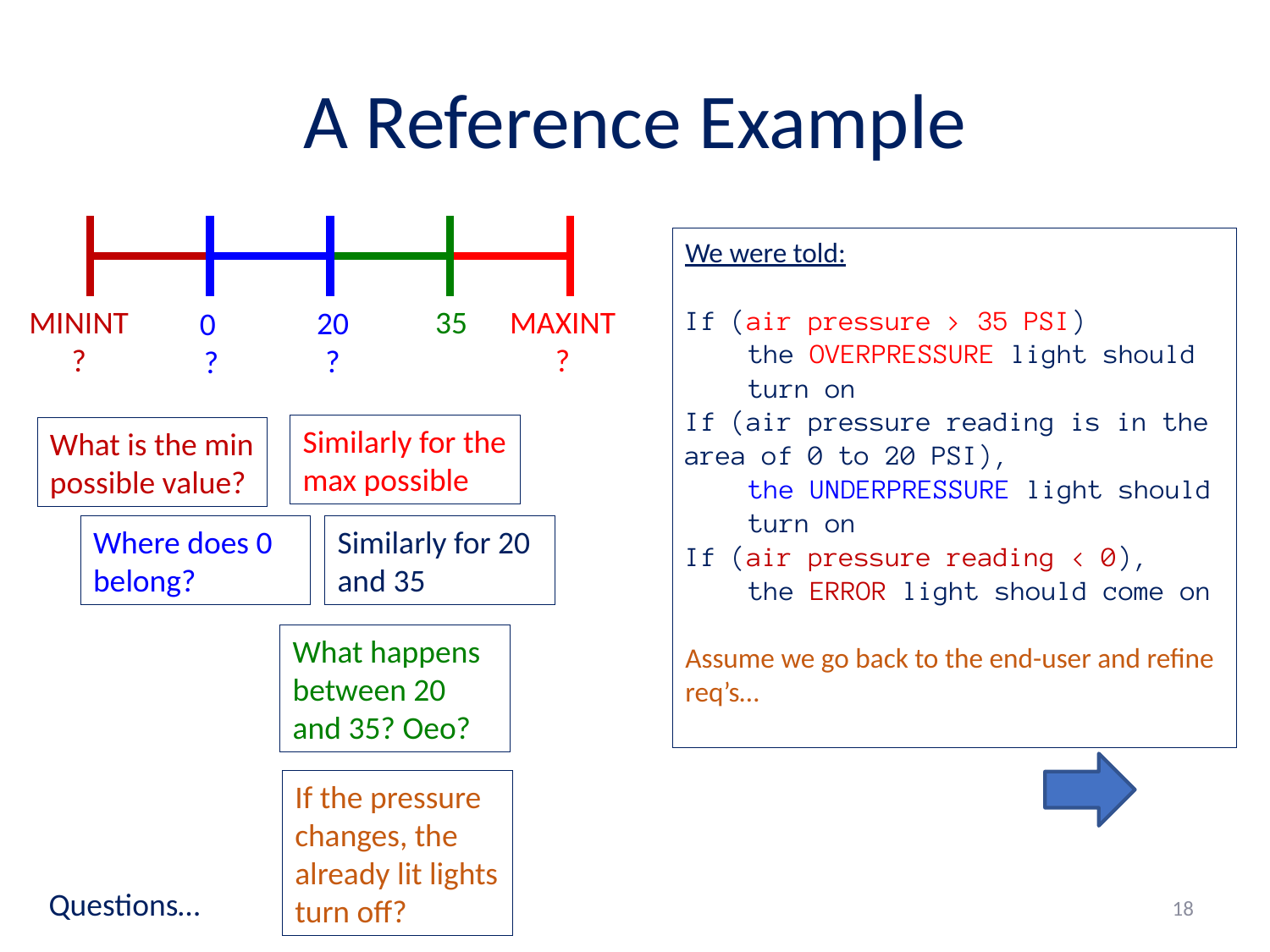

# A Reference Example
We were told:

If (air pressure > 35 PSI)
the OVERPRESSURE light should turn on
If (air pressure reading is in the area of 0 to 20 PSI),
the UNDERPRESSURE light should turn on
If (air pressure reading < 0),
the ERROR light should come on

Assume we go back to the end-user and refine req’s…

MININT?
35
MAXINT?
20
?
0
?
Similarly for the max possible
What is the min possible value?
Where does 0 belong?
Similarly for 20 and 35
What happens between 20 and 35? Oeo?

If the pressure changes, the already lit lights turn off?
Questions…
18